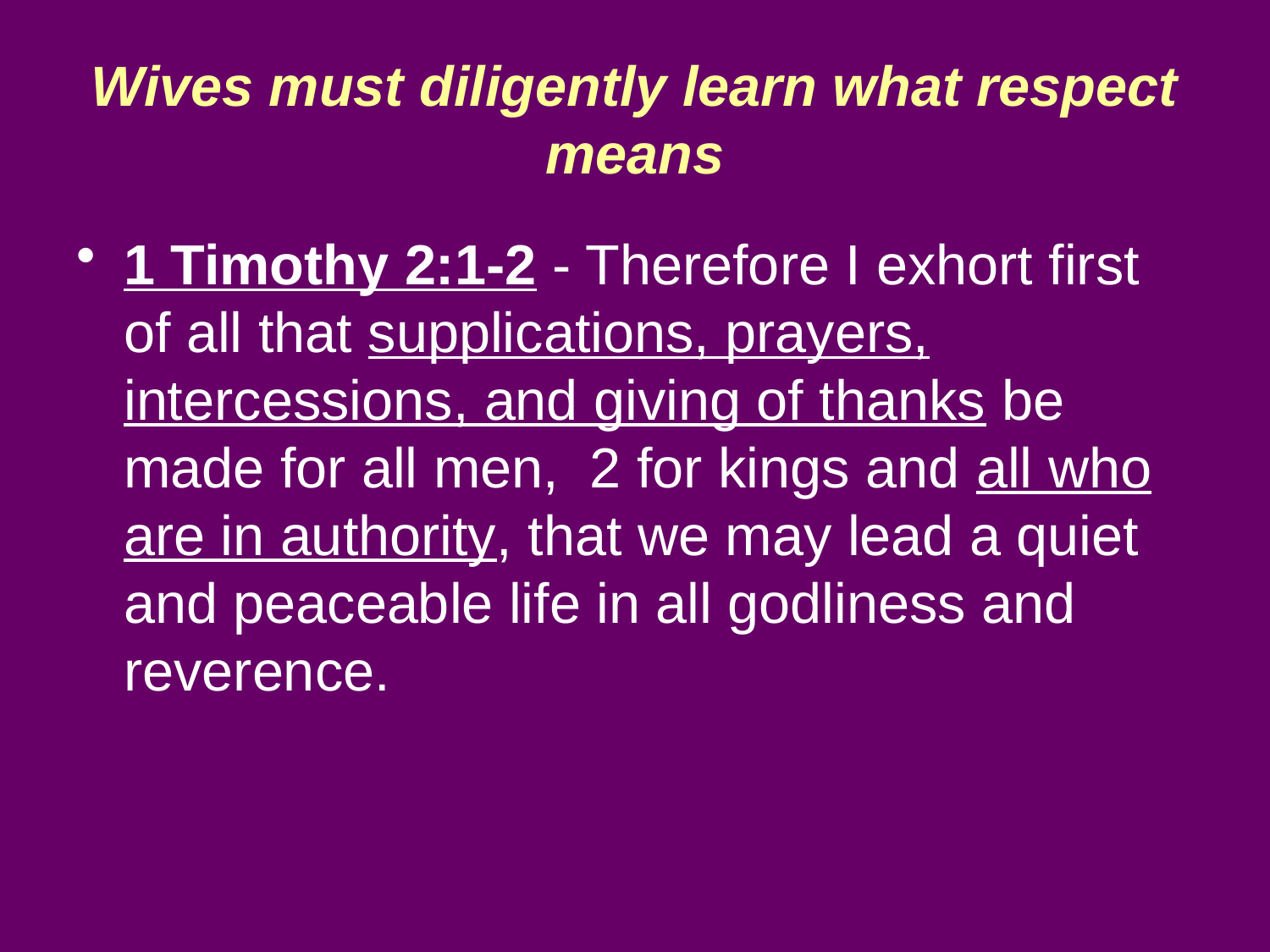

# Wives must diligently learn what respect means
1 Timothy 2:1-2 - Therefore I exhort first of all that supplications, prayers, intercessions, and giving of thanks be made for all men,  2 for kings and all who are in authority, that we may lead a quiet and peaceable life in all godliness and reverence.